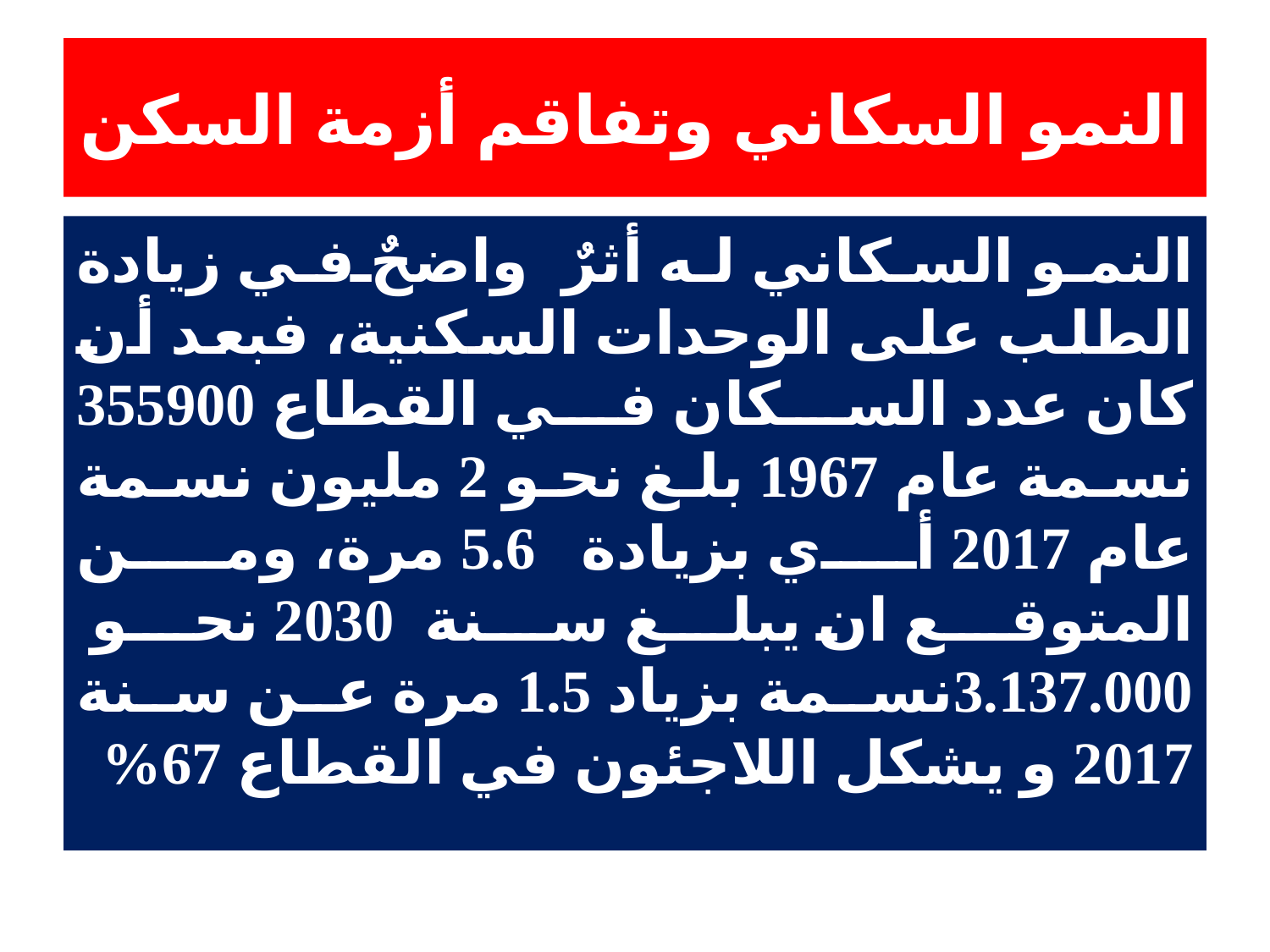

# النمو السكاني وتفاقم أزمة السكن
النمو السكاني له أثرٌ واضحٌ في زيادة الطلب على الوحدات السكنية، فبعد أن كان عدد السكان في القطاع 355900 نسمة عام 1967 بلغ نحو 2 مليون نسمة عام 2017 أي بزيادة   5.6 مرة، ومن المتوقع ان يبلغ سنة  2030 نحو  3.137.000نسمة بزياد 1.5 مرة عن سنة 2017 و يشكل اللاجئون في القطاع 67%